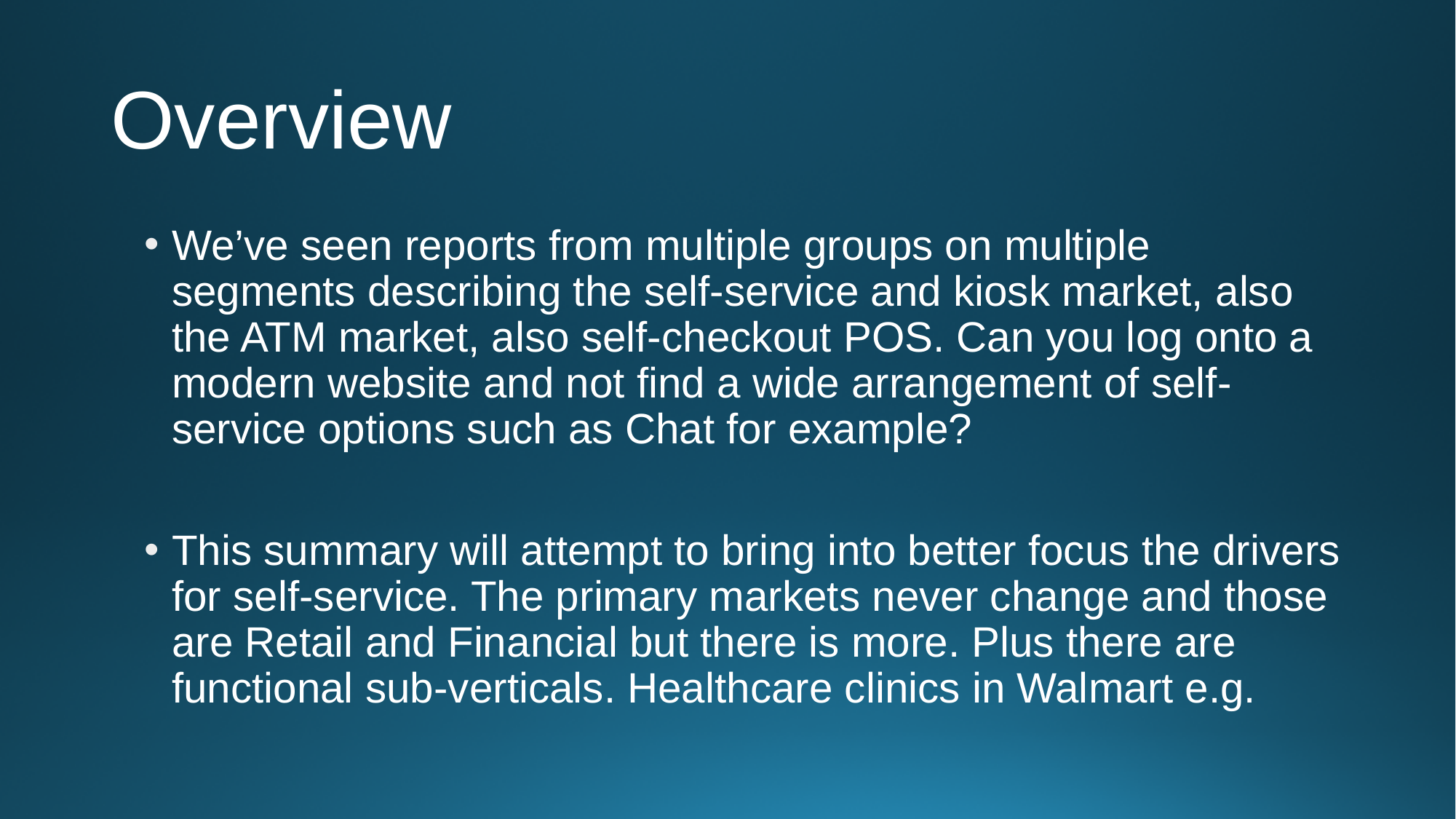

# Overview
We’ve seen reports from multiple groups on multiple segments describing the self-service and kiosk market, also the ATM market, also self-checkout POS. Can you log onto a modern website and not find a wide arrangement of self-service options such as Chat for example?

This summary will attempt to bring into better focus the drivers for self-service. The primary markets never change and those are Retail and Financial but there is more. Plus there are functional sub-verticals. Healthcare clinics in Walmart e.g.